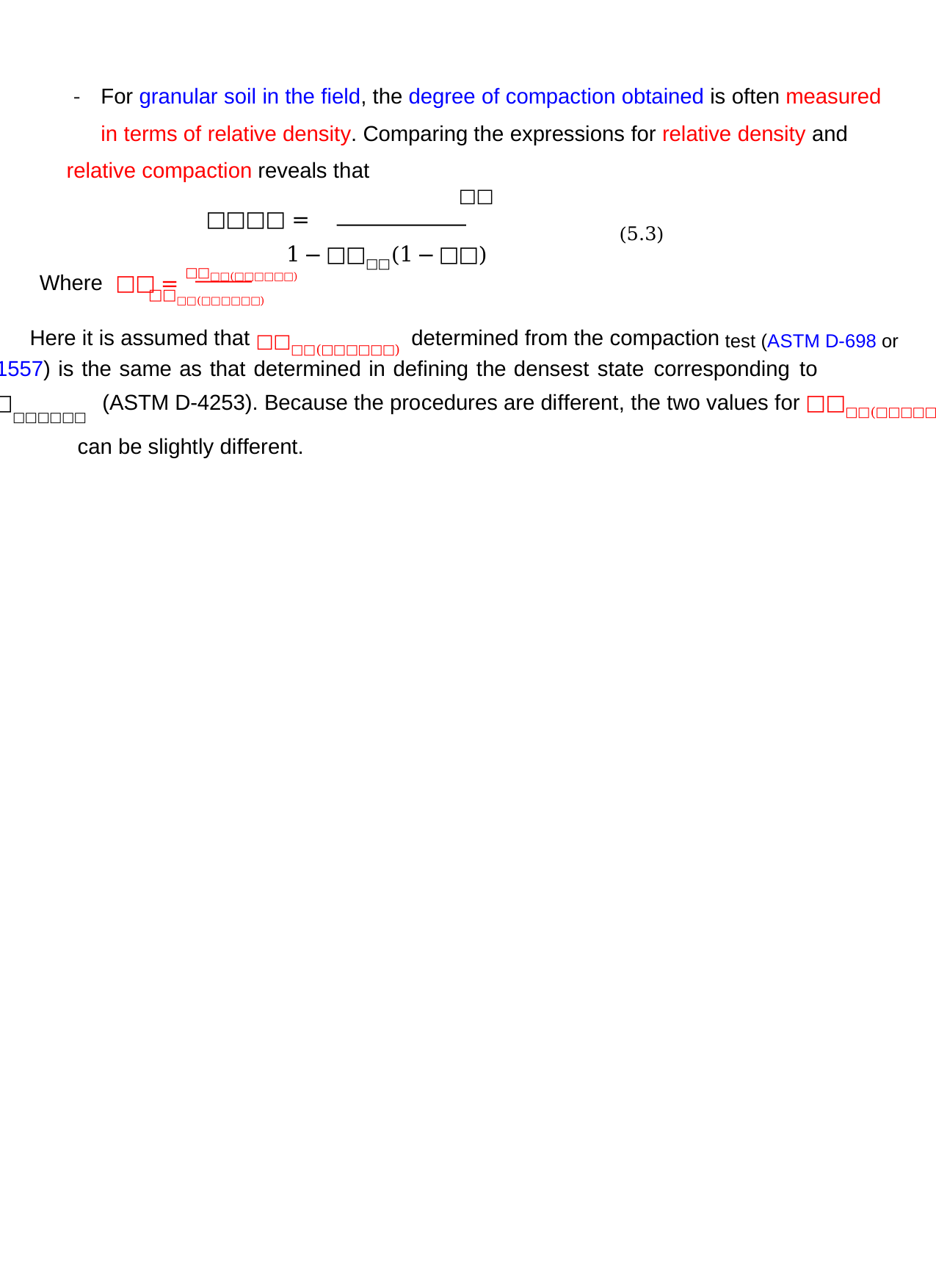

- For granular soil in the field, the degree of compaction obtained is often measured
in terms of relative density. Comparing the expressions for relative density and
relative compaction reveals that
□□□□=	□□
1−□□□□(1−□□)                     (5.3)

Where  □□=□□□□(□□□□□□)
□□□□(□□□□□□)

Here it is assumed that □□□□(□□□□□□)  determined from the compaction test (ASTM D-698 or
D-1557) is the same as that determined in defining the densest state corresponding to
□□□□□□□□   (ASTM D-4253). Because the procedures are different, the two values for □□□□(□□□□□□)
can be slightly different.